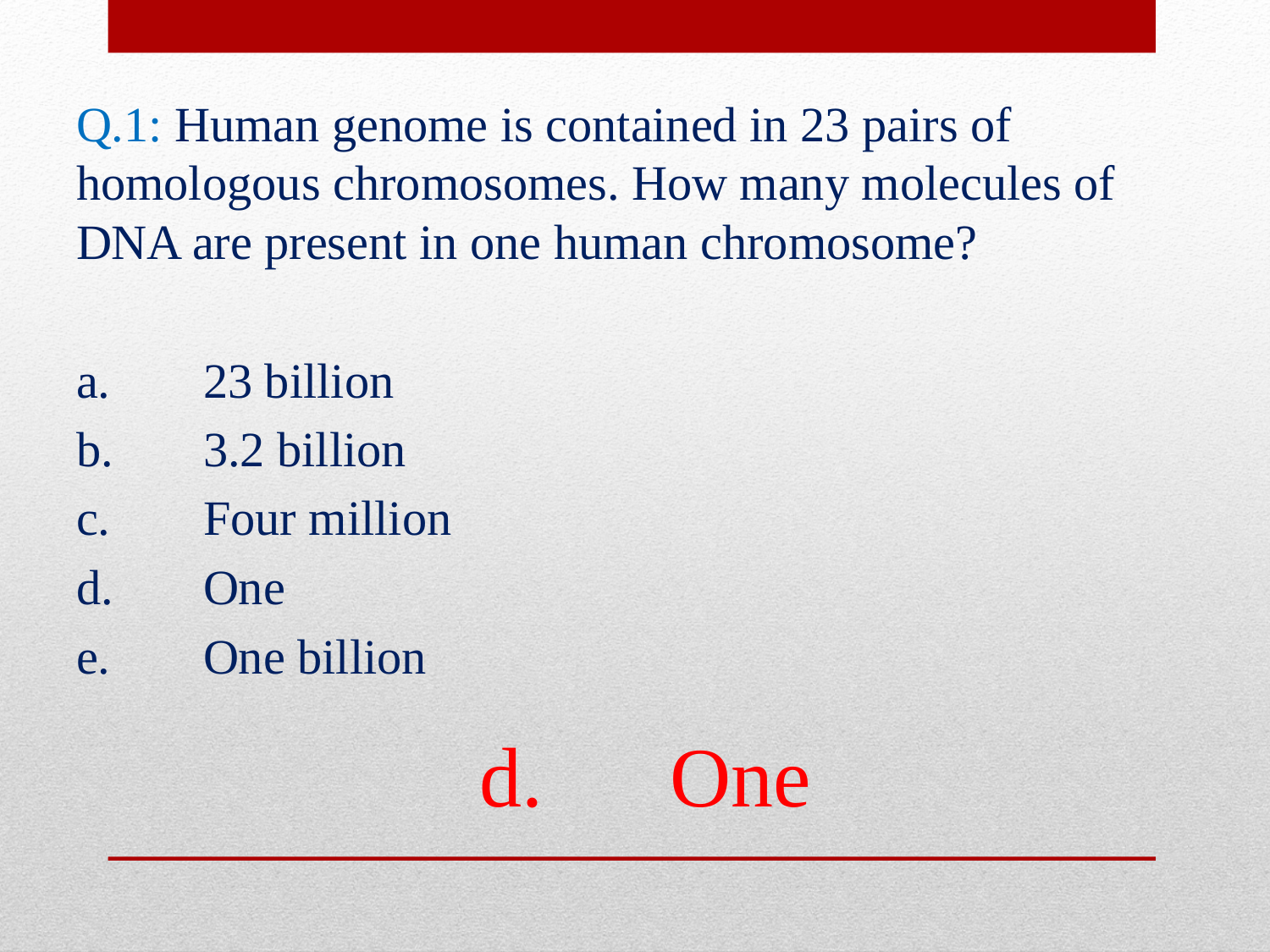

Q.1: Human genome is contained in 23 pairs of homologous chromosomes. How many molecules of DNA are present in one human chromosome?

a.	23 billion
b.	3.2 billion
c.	Four million
d.	One
e.	One billion

d.	One